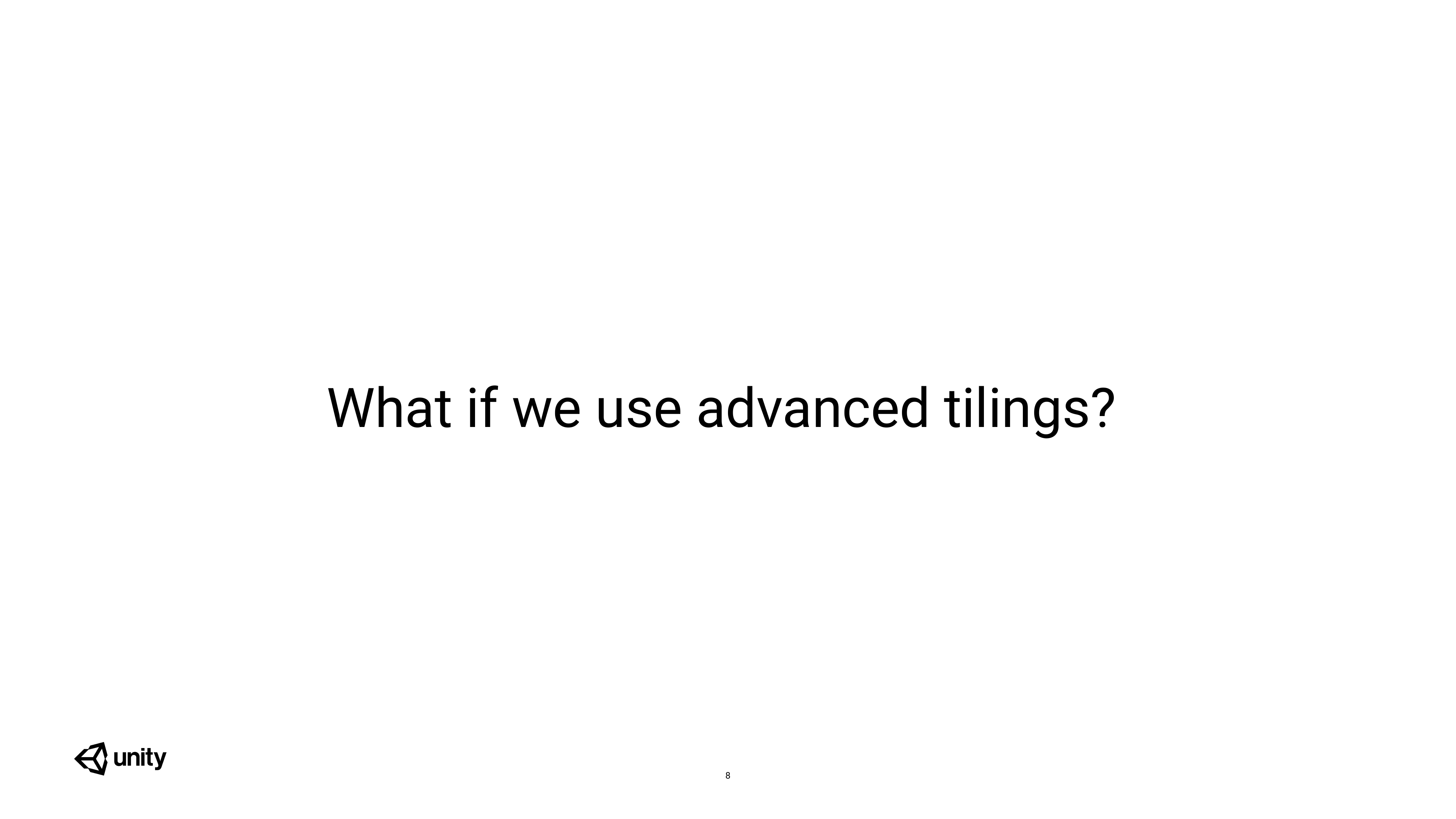

What if we use advanced tilings?
8